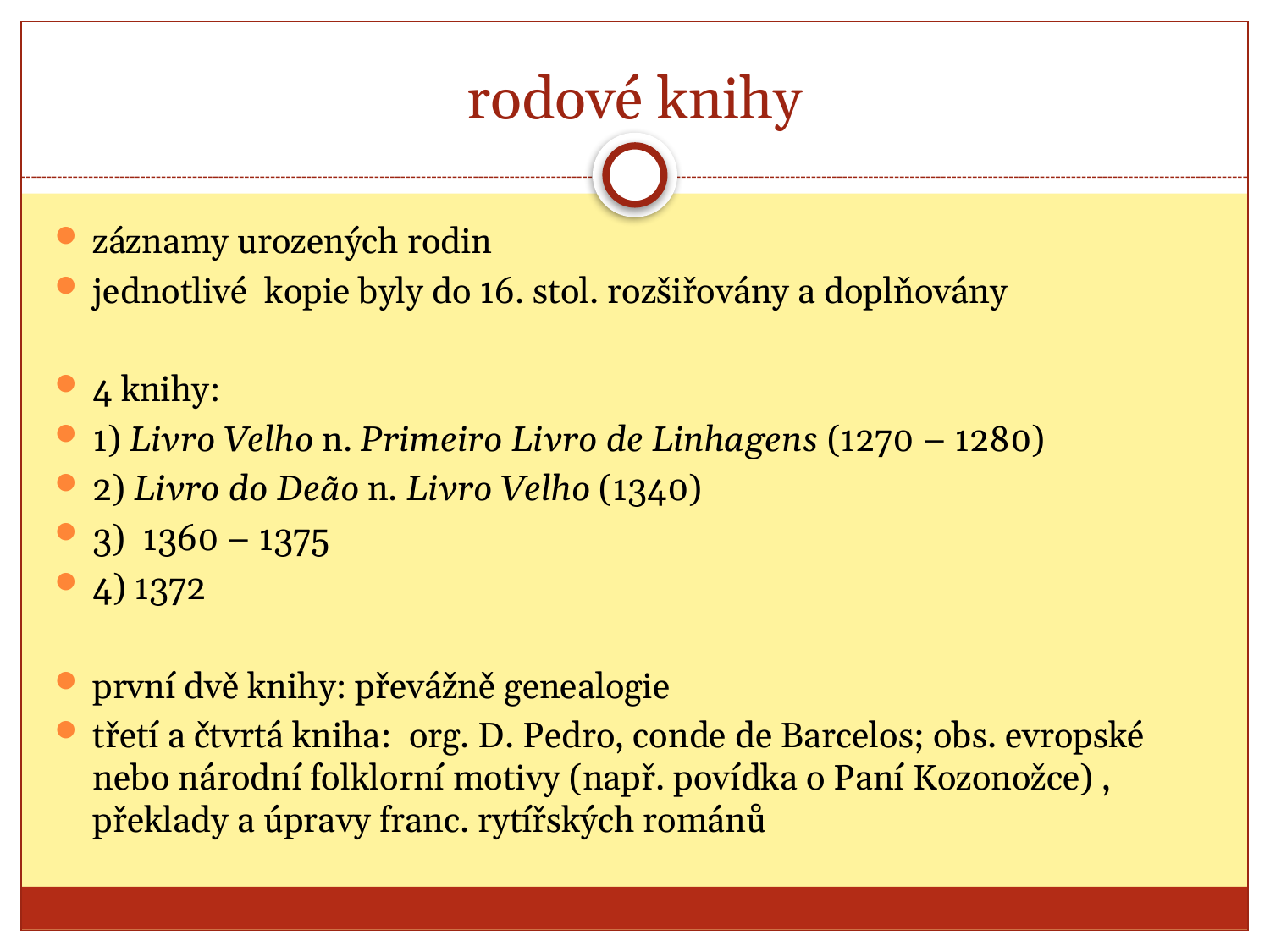

# rodové knihy
záznamy urozených rodin
jednotlivé  kopie byly do 16. stol. rozšiřovány a doplňovány

4 knihy:
1) Livro Velho n. Primeiro Livro de Linhagens (1270 – 1280)
2) Livro do Deão n. Livro Velho (1340)
3)  1360 – 1375
4) 1372

první dvě knihy: převážně genealogie
třetí a čtvrtá kniha:  org. D. Pedro, conde de Barcelos; obs. evropské nebo národní folklorní motivy (např. povídka o Paní Kozonožce) , překlady a úpravy franc. rytířských románů